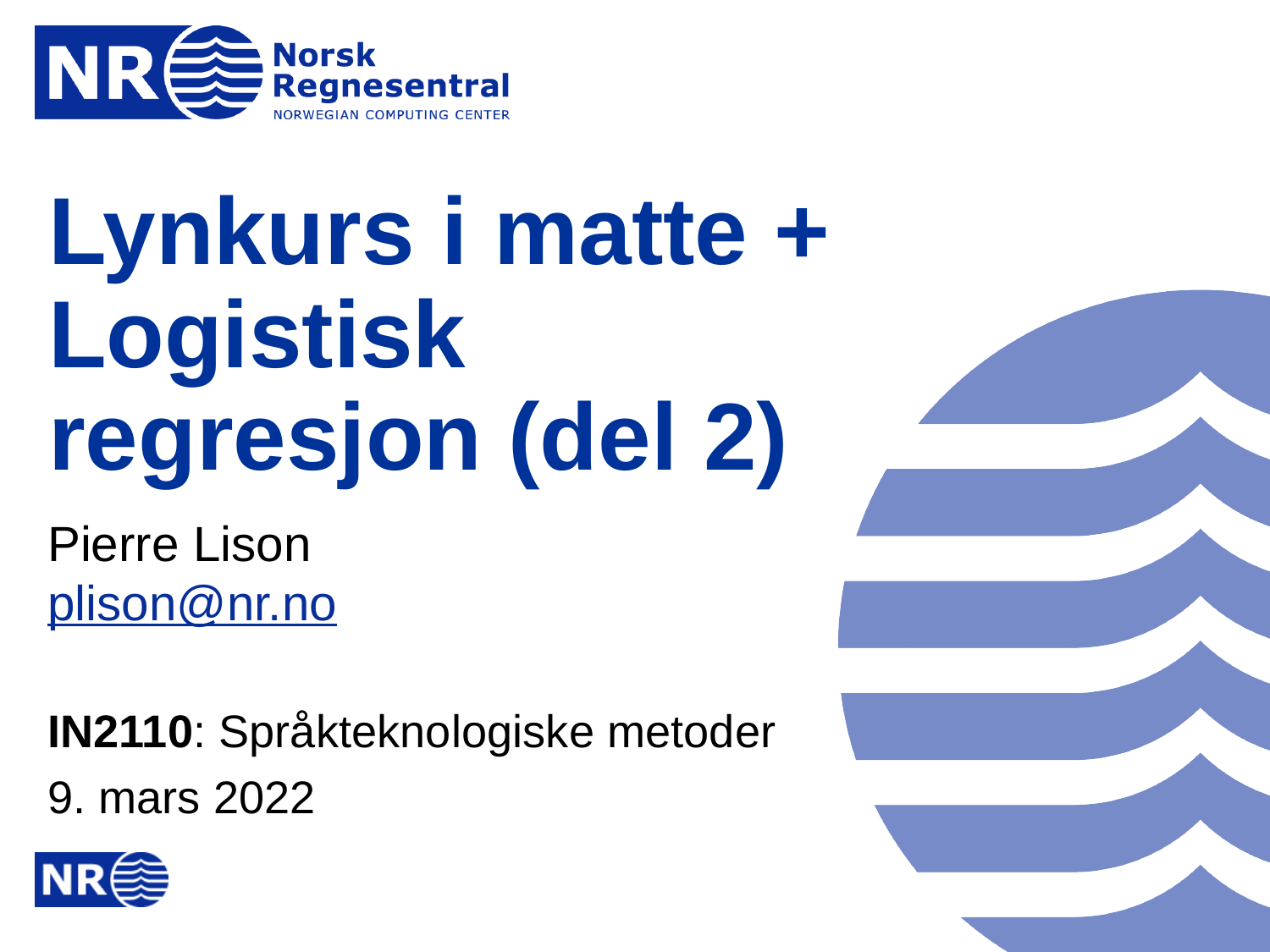

# Lynkurs i matte + Logistisk regresjon (del 2)
Pierre Lison
plison@nr.no

IN2110: Språkteknologiske metoder
9. mars 2022